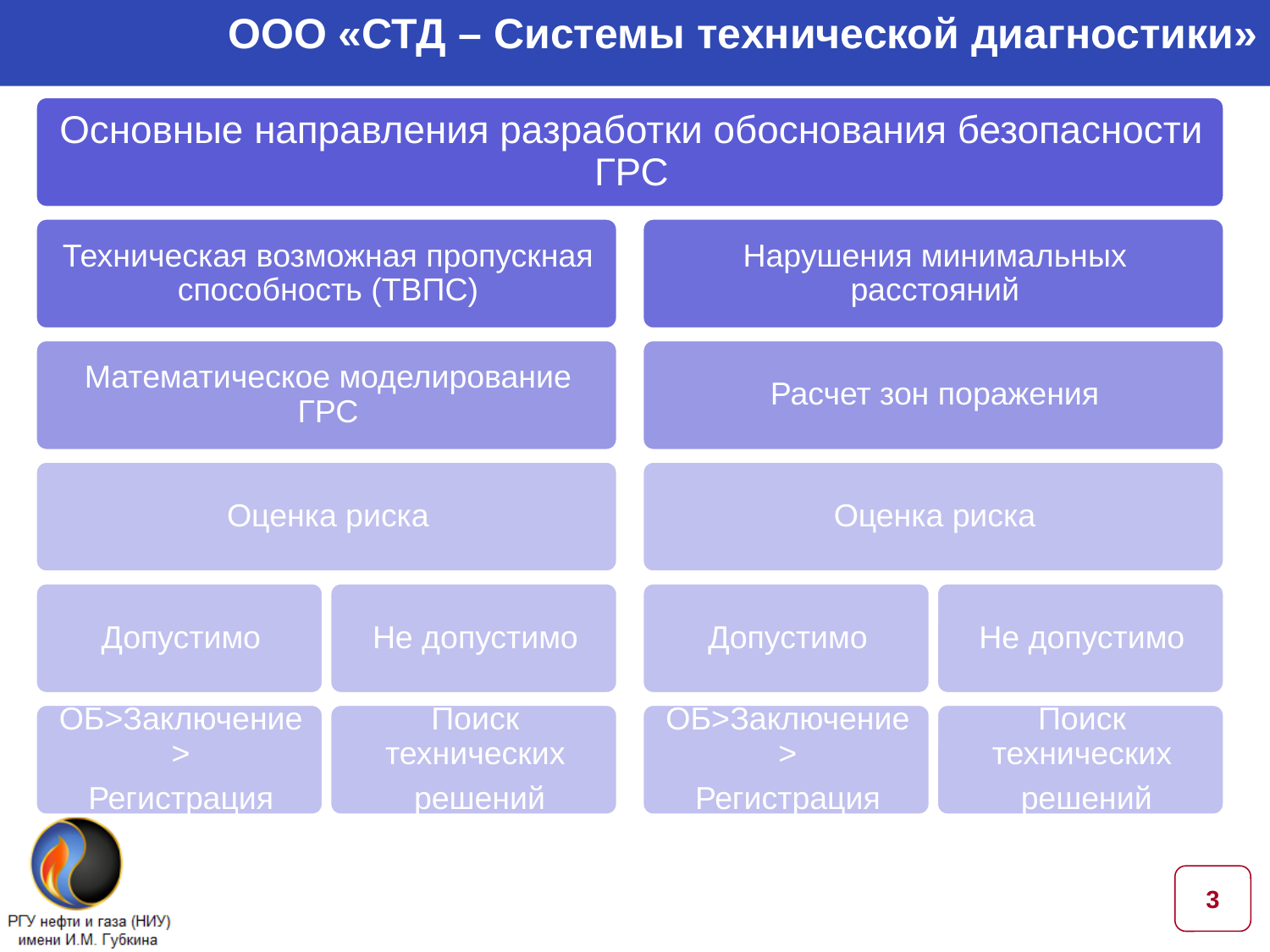

ООО «СТД – Системы технической диагностики»

Основные направления разработки обоснования безопасности ГРС
Техническая возможная пропускная способность (ТВПС)
Математическое моделирование ГРС
Оценка риска
Допустимо
ОБ>Заключение>
Регистрация
Не допустимо
Поиск технических
 решений
Нарушения минимальных расстояний
Расчет зон поражения
Оценка риска
Допустимо
ОБ>Заключение>
Регистрация
Не допустимо
Поиск технических
 решений
3